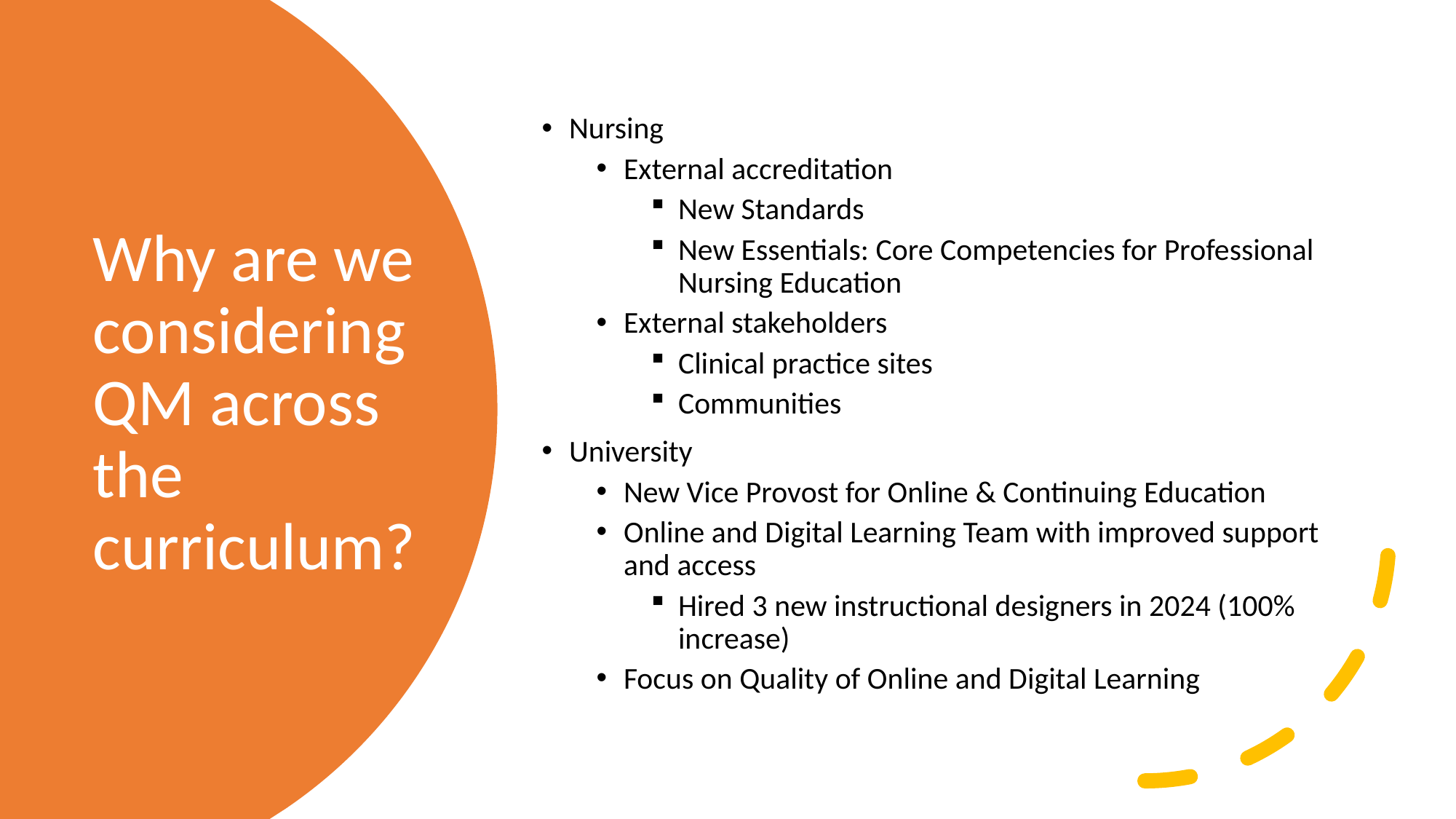

Nursing
External accreditation
New Standards
New Essentials: Core Competencies for Professional Nursing Education
External stakeholders
Clinical practice sites
Communities
University
New Vice Provost for Online & Continuing Education
Online and Digital Learning Team with improved support and access
Hired 3 new instructional designers in 2024 (100% increase)
Focus on Quality of Online and Digital Learning
# Why are we considering QM across the curriculum?